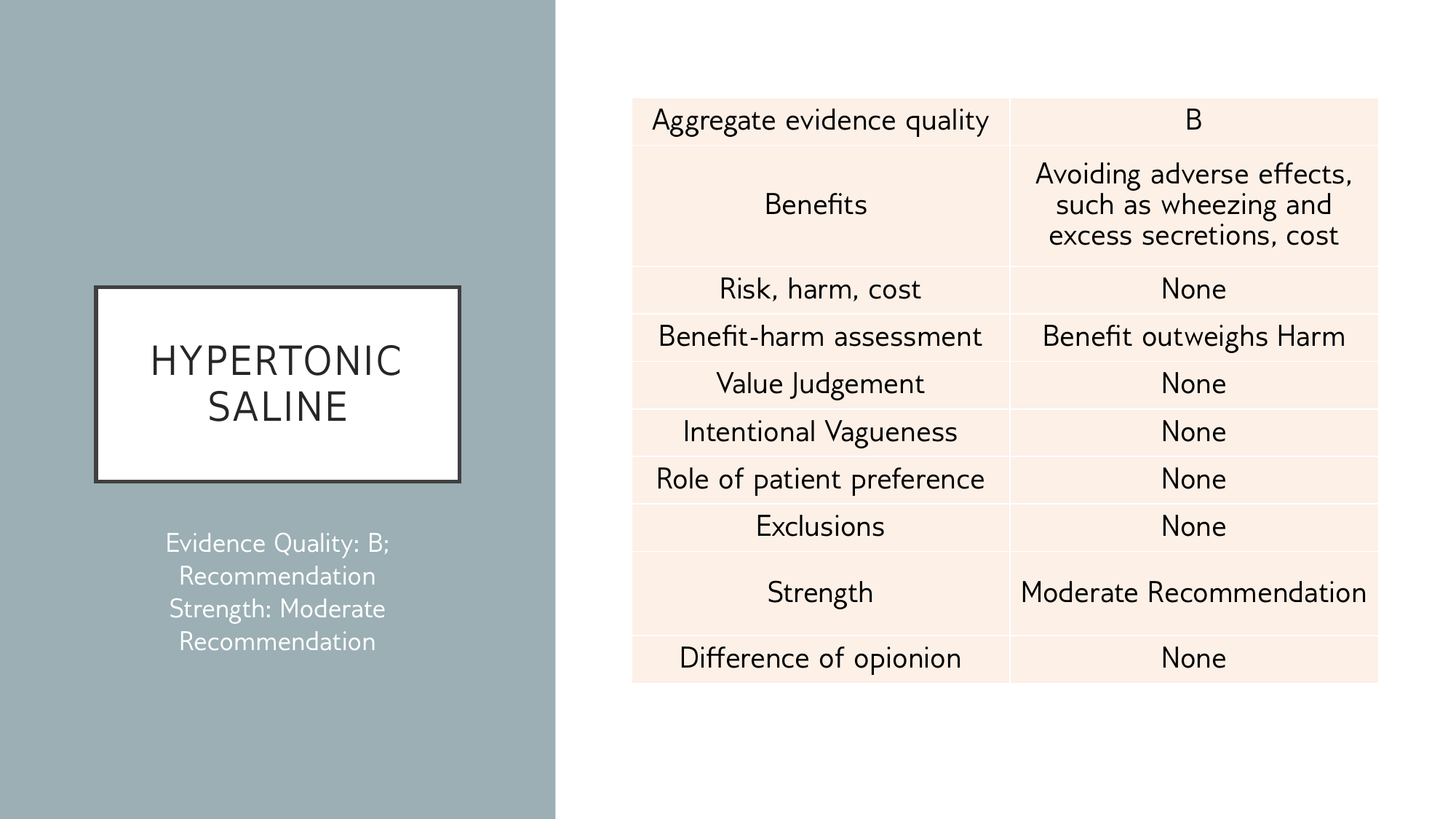

| Aggregate evidence quality | B |
| --- | --- |
| Benefits | Avoiding adverse effects, such as wheezing and excess secretions, cost |
| Risk, harm, cost | None |
| Benefit-harm assessment | Benefit outweighs Harm |
| Value Judgement | None |
| Intentional Vagueness | None |
| Role of patient preference | None |
| Exclusions | None |
| Strength | Moderate Recommendation |
| Difference of opionion | None |
# HYPERTONIC SALINE
Evidence Quality: B; Recommendation Strength: Moderate Recommendation